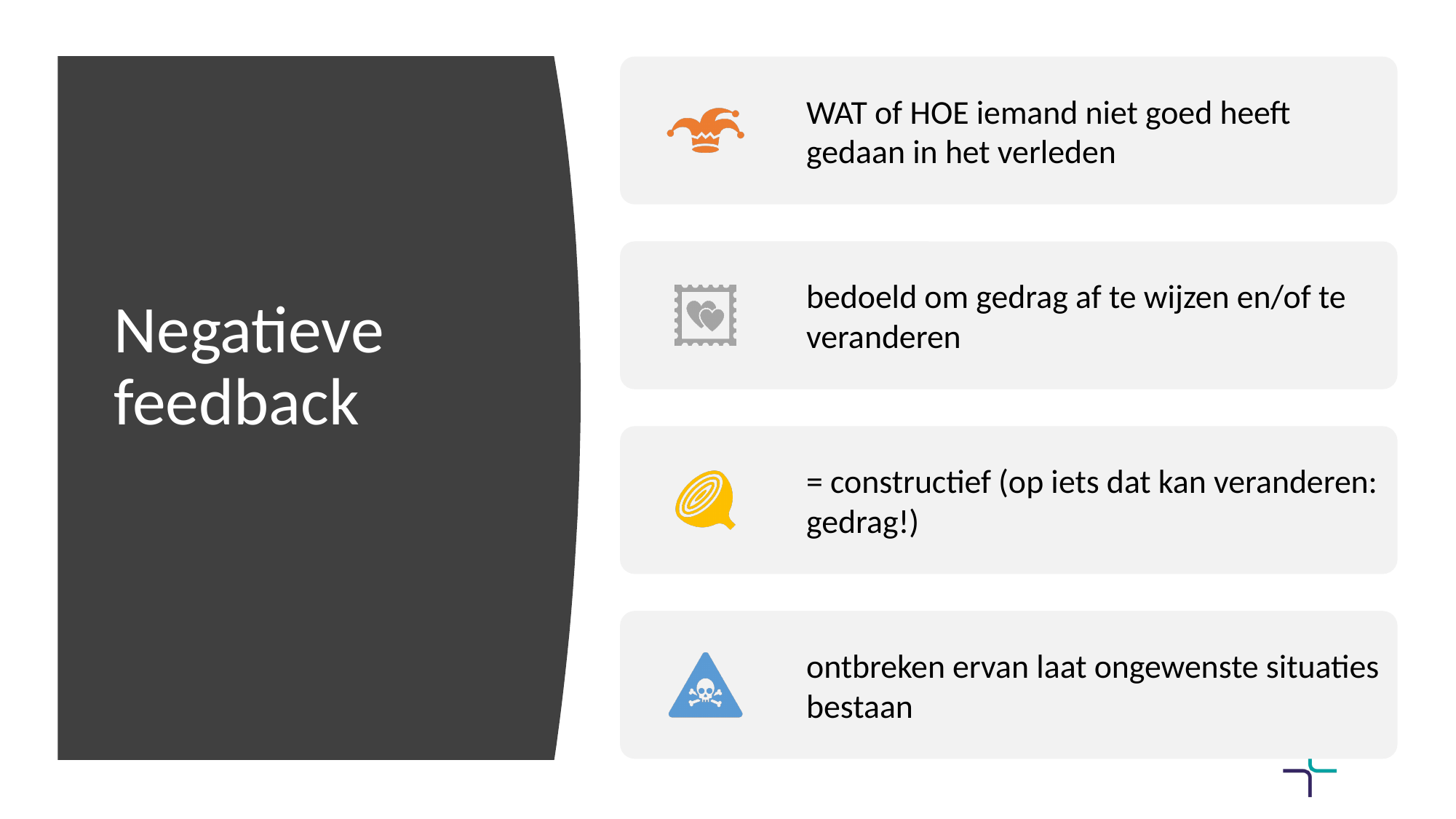

WAT of HOE iemand niet goed heeft gedaan in het verleden
bedoeld om gedrag af te wijzen en/of te veranderen
= constructief (op iets dat kan veranderen: gedrag!)
ontbreken ervan laat ongewenste situaties bestaan

# Negatieve feedback